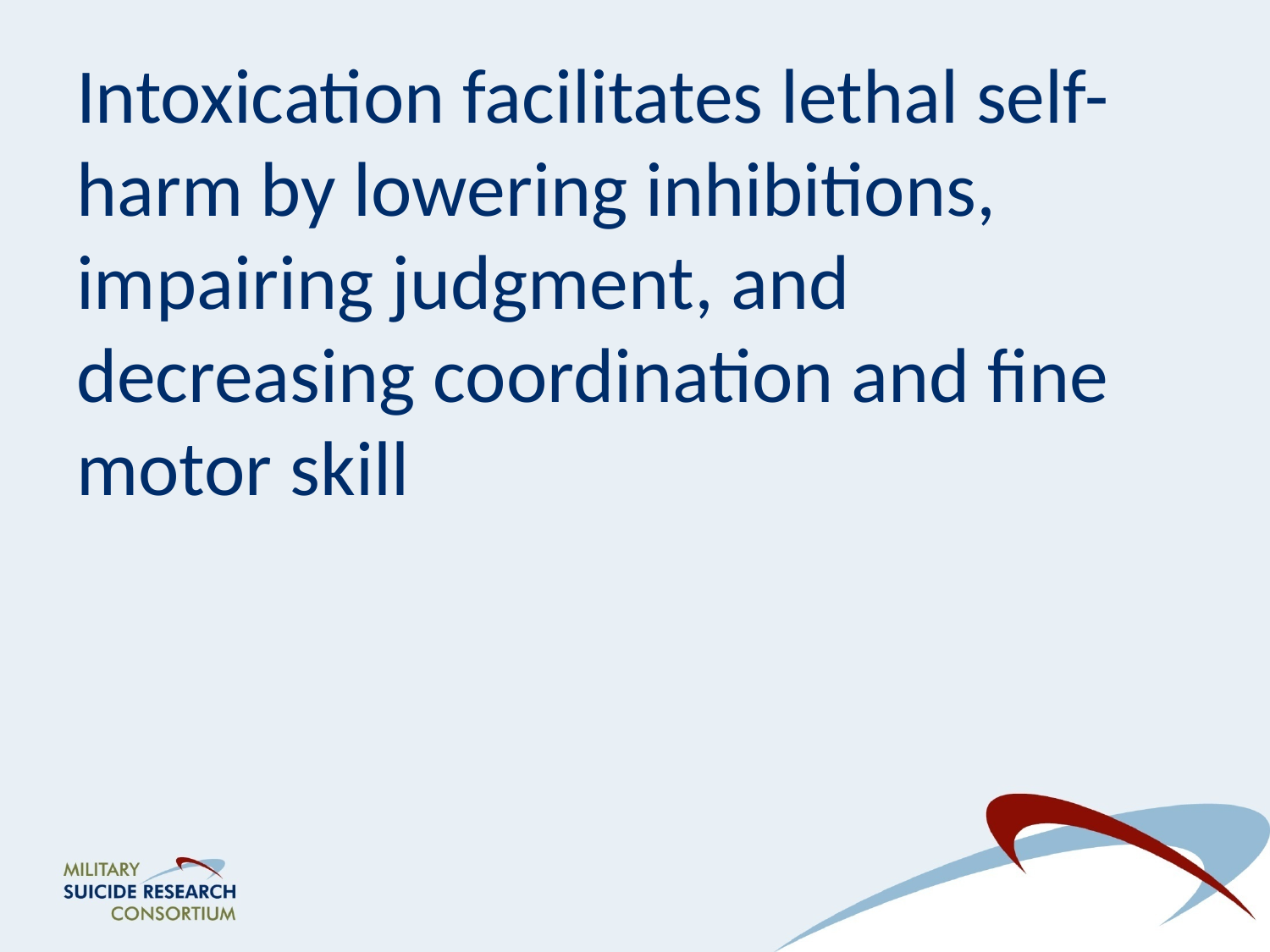

# Intoxication facilitates lethal self-harm by lowering inhibitions, impairing judgment, and decreasing coordination and fine motor skill